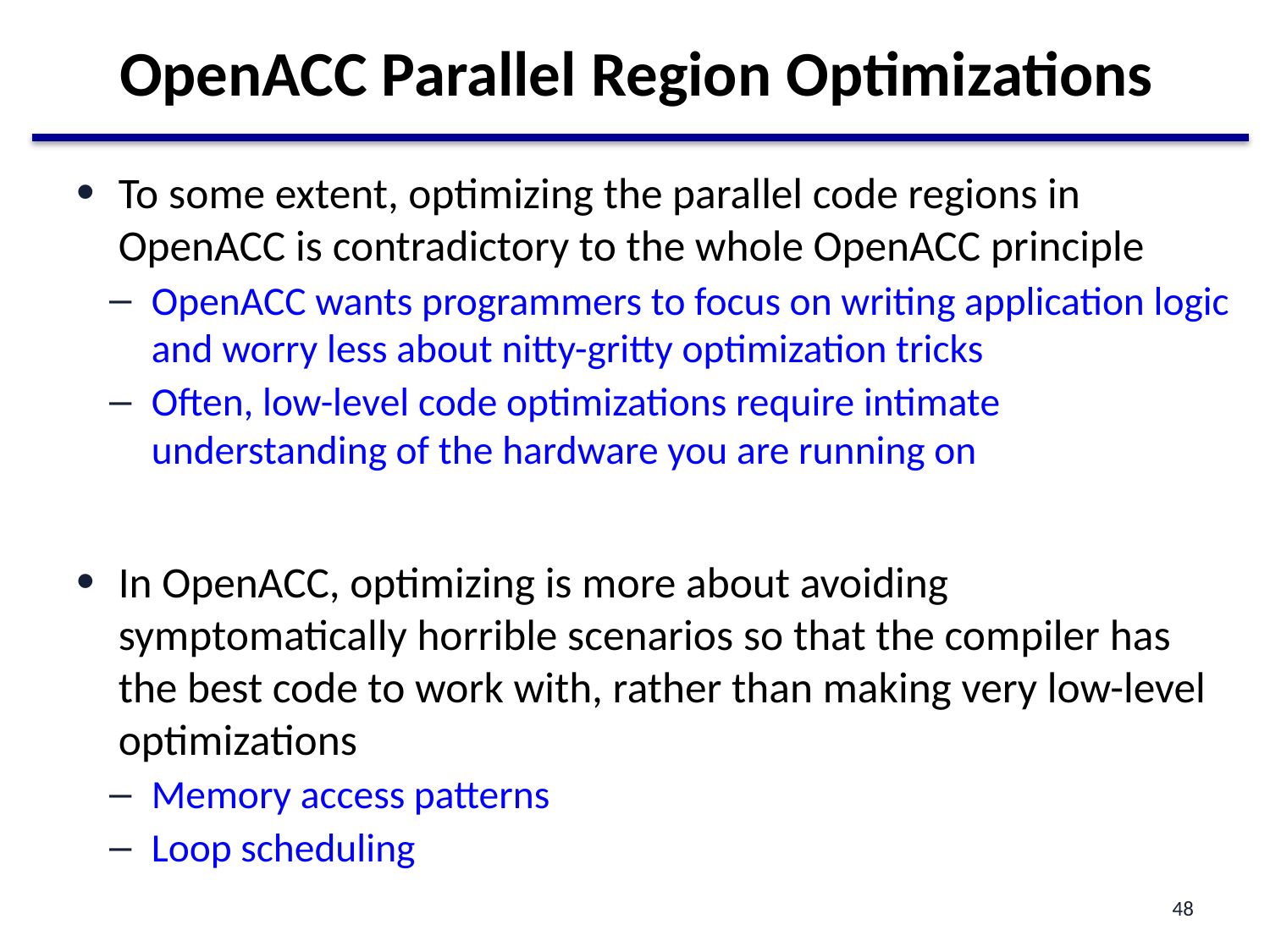

# OpenACC Parallel Region Optimizations
To some extent, optimizing the parallel code regions in OpenACC is contradictory to the whole OpenACC principle
OpenACC wants programmers to focus on writing application logic and worry less about nitty-gritty optimization tricks
Often, low-level code optimizations require intimate understanding of the hardware you are running on

In OpenACC, optimizing is more about avoiding symptomatically horrible scenarios so that the compiler has the best code to work with, rather than making very low-level optimizations
Memory access patterns
Loop scheduling

48